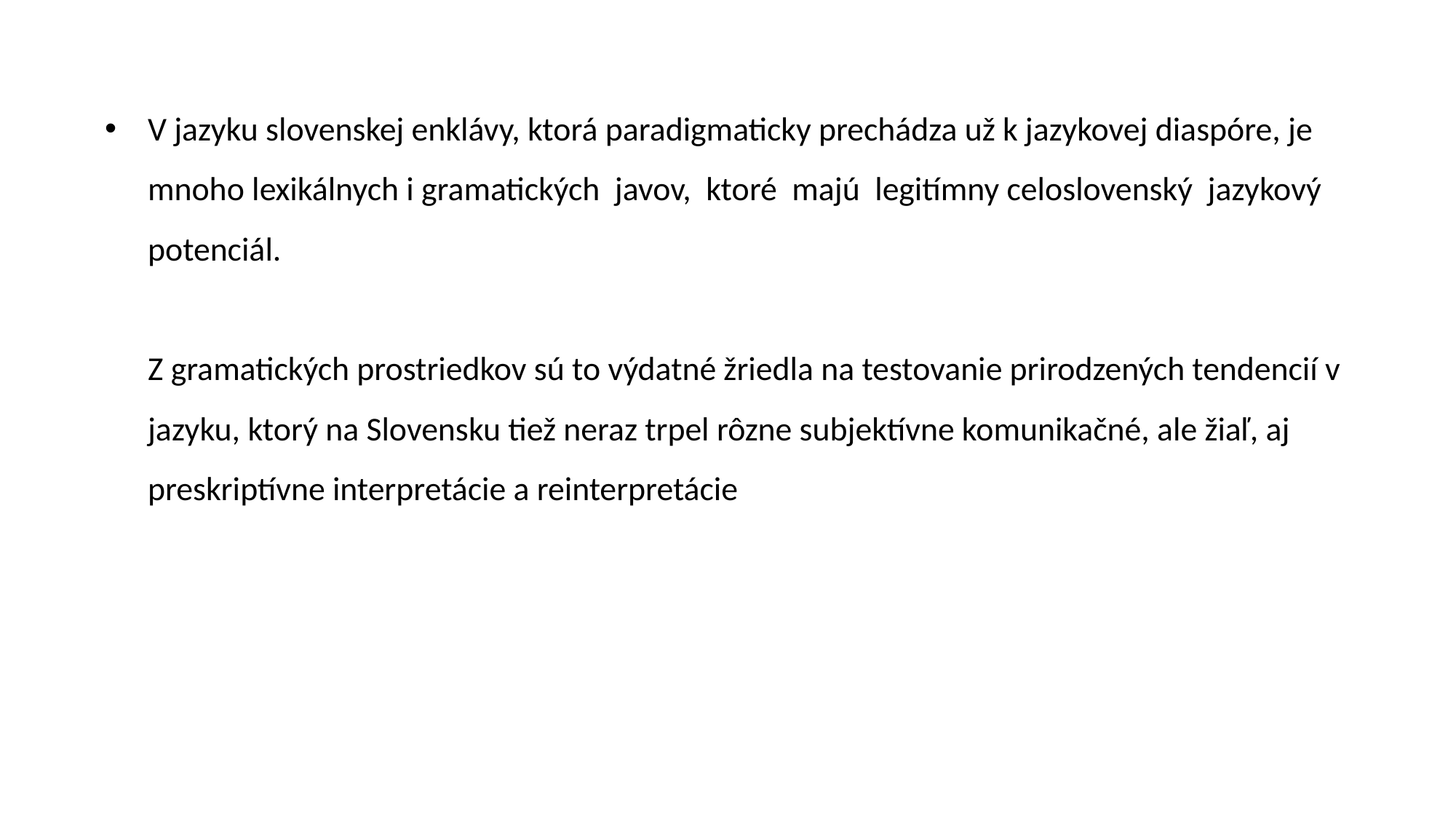

V jazyku slovenskej enklávy, ktorá paradigmaticky prechádza už k jazykovej diaspóre, je mnoho lexikálnych i gramatických  javov,  ktoré  majú  legitímny celoslovenský  jazykový  potenciál.

Z gramatických prostriedkov sú to výdatné žriedla na testovanie prirodzených tendencií v jazyku, ktorý na Slovensku tiež neraz trpel rôzne subjektívne komunikačné, ale žiaľ, aj preskriptívne interpretácie a reinterpretácie